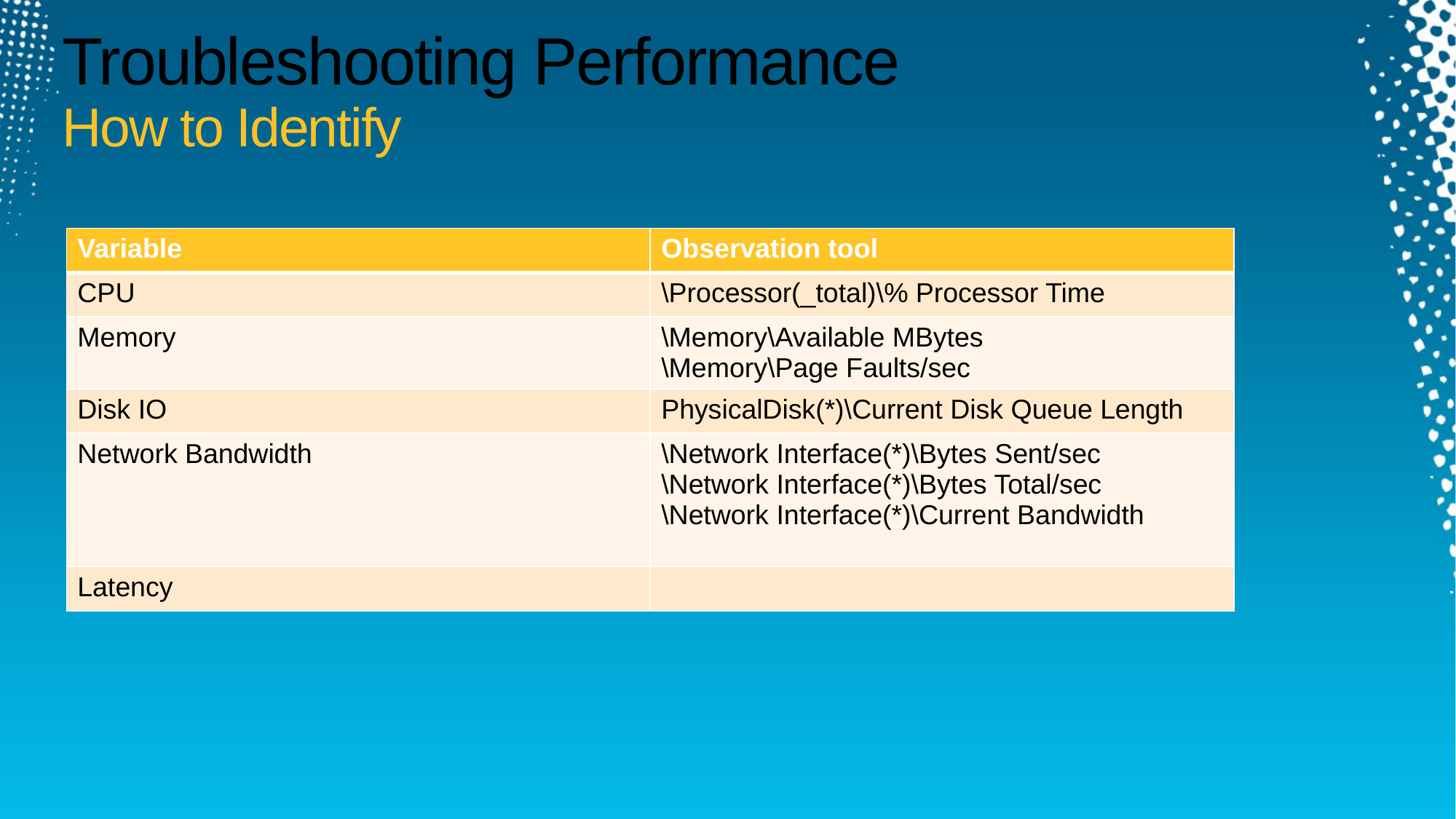

# Troubleshooting Performance How to Identify
| Variable | Observation tool |
| --- | --- |
| CPU | \Processor(\_total)\% Processor Time |
| Memory | \Memory\Available MBytes \Memory\Page Faults/sec |
| Disk IO | PhysicalDisk(\*)\Current Disk Queue Length |
| Network Bandwidth | \Network Interface(\*)\Bytes Sent/sec \Network Interface(\*)\Bytes Total/sec \Network Interface(\*)\Current Bandwidth |
| Latency |  |